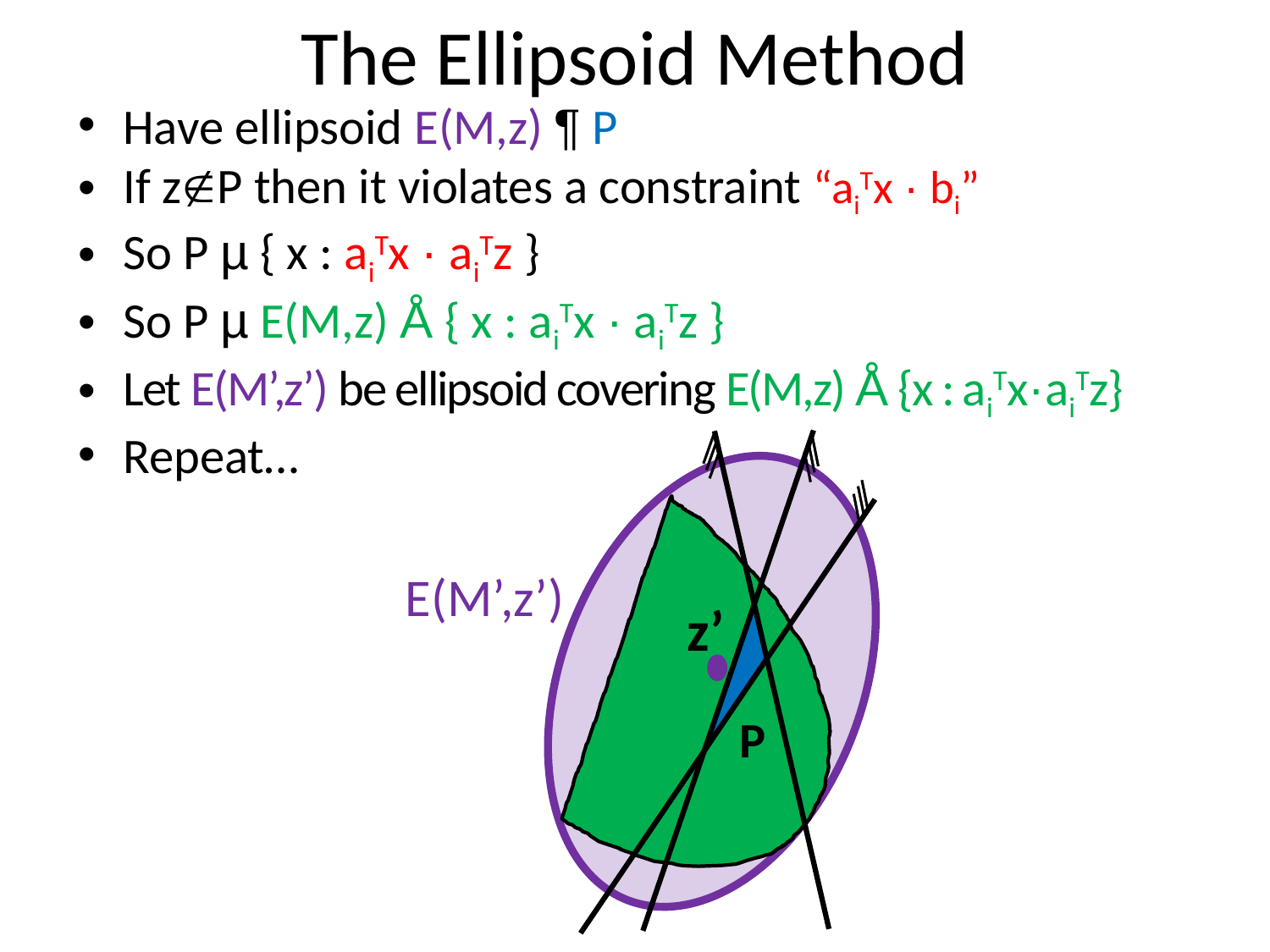

# The Ellipsoid Method
Have ellipsoid E(M,z) ¶ P
If z∉P then it violates a constraint “aiTx · bi”
So P µ { x : aiTx · aiTz }
So P µ E(M,z) Å { x : aiTx · aiTz }
Let E(M’,z’) be ellipsoid covering E(M,z) Å {x : aiTx·aiTz}
Repeat…

E(M’,z’)
z’

P